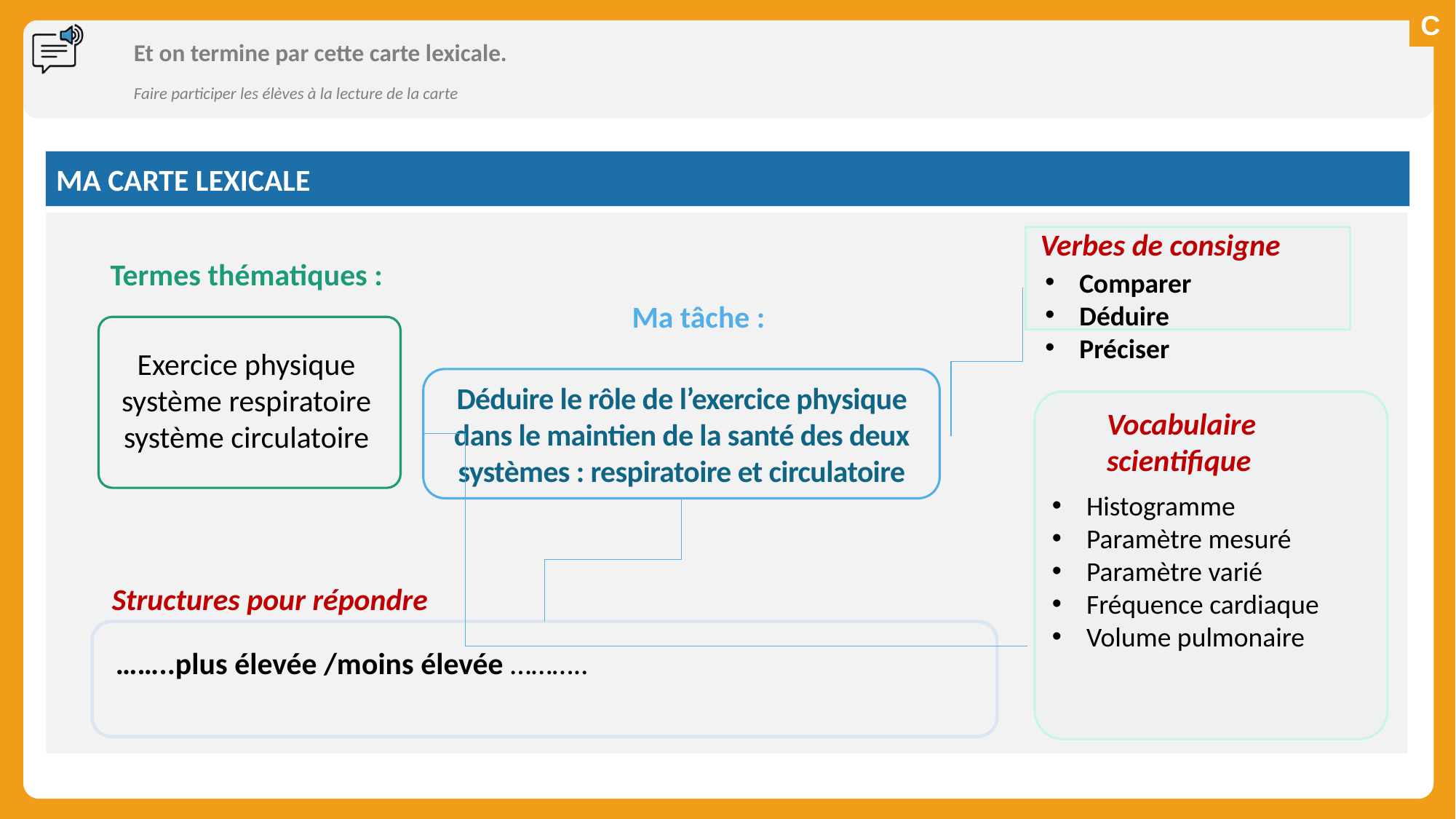

# Et on termine par cette carte lexicale.
Faire participer les élèves à la lecture de la carte
MA CARTE LEXICALE

Verbes de consigne

Termes thématiques :
Comparer
Déduire
Préciser
Ma tâche :

Exercice physique système respiratoire
système circulatoire
Déduire le rôle de l’exercice physique dans le maintien de la santé des deux systèmes : respiratoire et circulatoire

Vocabulaire scientifique
Histogramme
Paramètre mesuré
Paramètre varié
Fréquence cardiaque
Volume pulmonaire
Structures pour répondre

……..plus élevée /moins élevée ………..